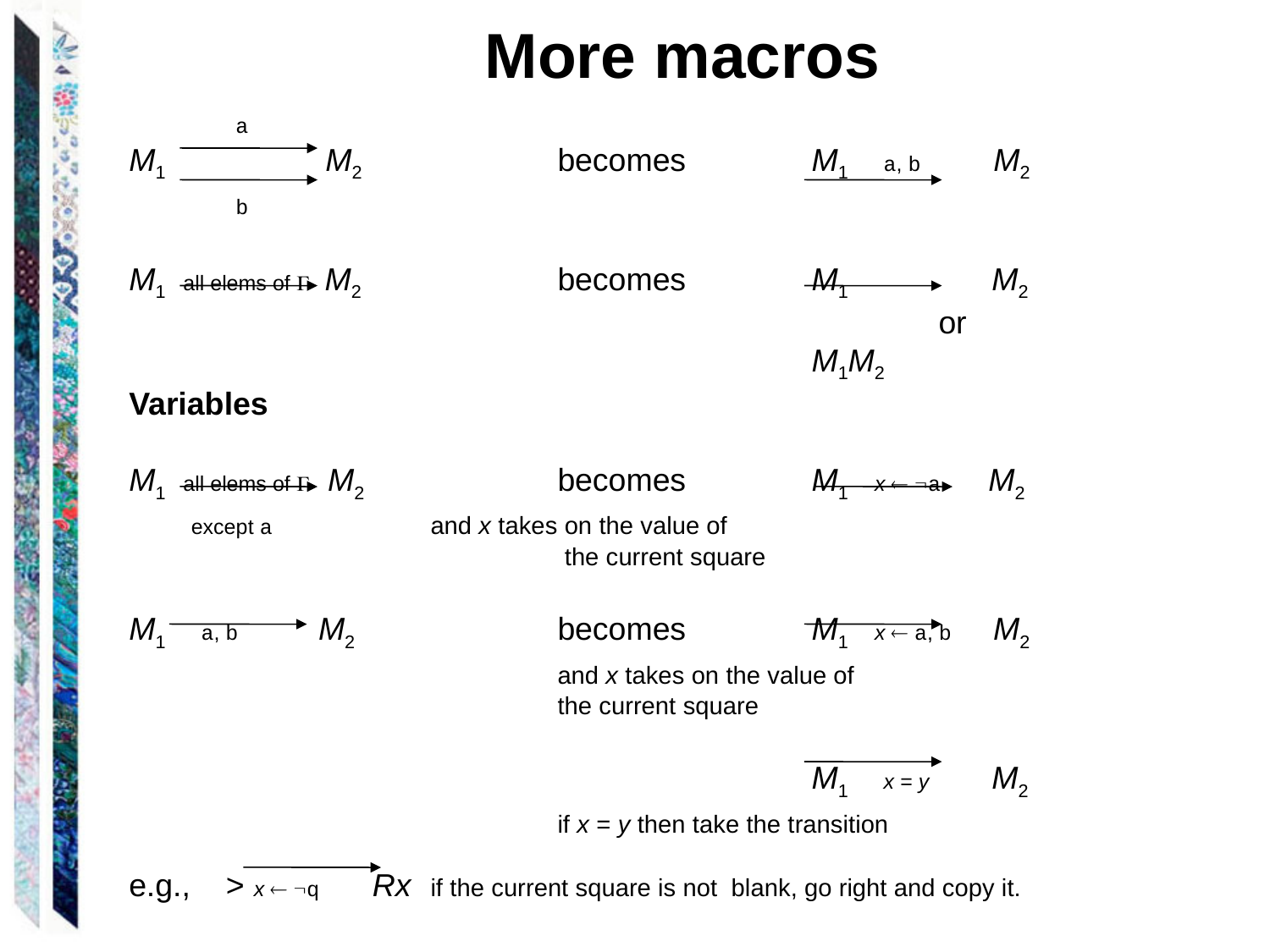

More macros
            a
M1                  M2 	      	becomes	M1    a, b	       M2
            b

M1  all elems of Γ  M2		becomes	M1	      M2
   					        		or
 					     	M1M2
Variables

M1  all elems of Γ   M2		becomes	M1   x ← ¬a        M2
       except a		and x takes on the value of
			             	 the current square

M1    a, b         M2		becomes	M1   x ← a, b       M2
			     	and x takes on the value of
			             	the current square

						M1    x = y	      M2
				if x = y then take the transition

e.g.,    > x ← ¬q      Rx	if the current square is not  blank, go right and copy it.